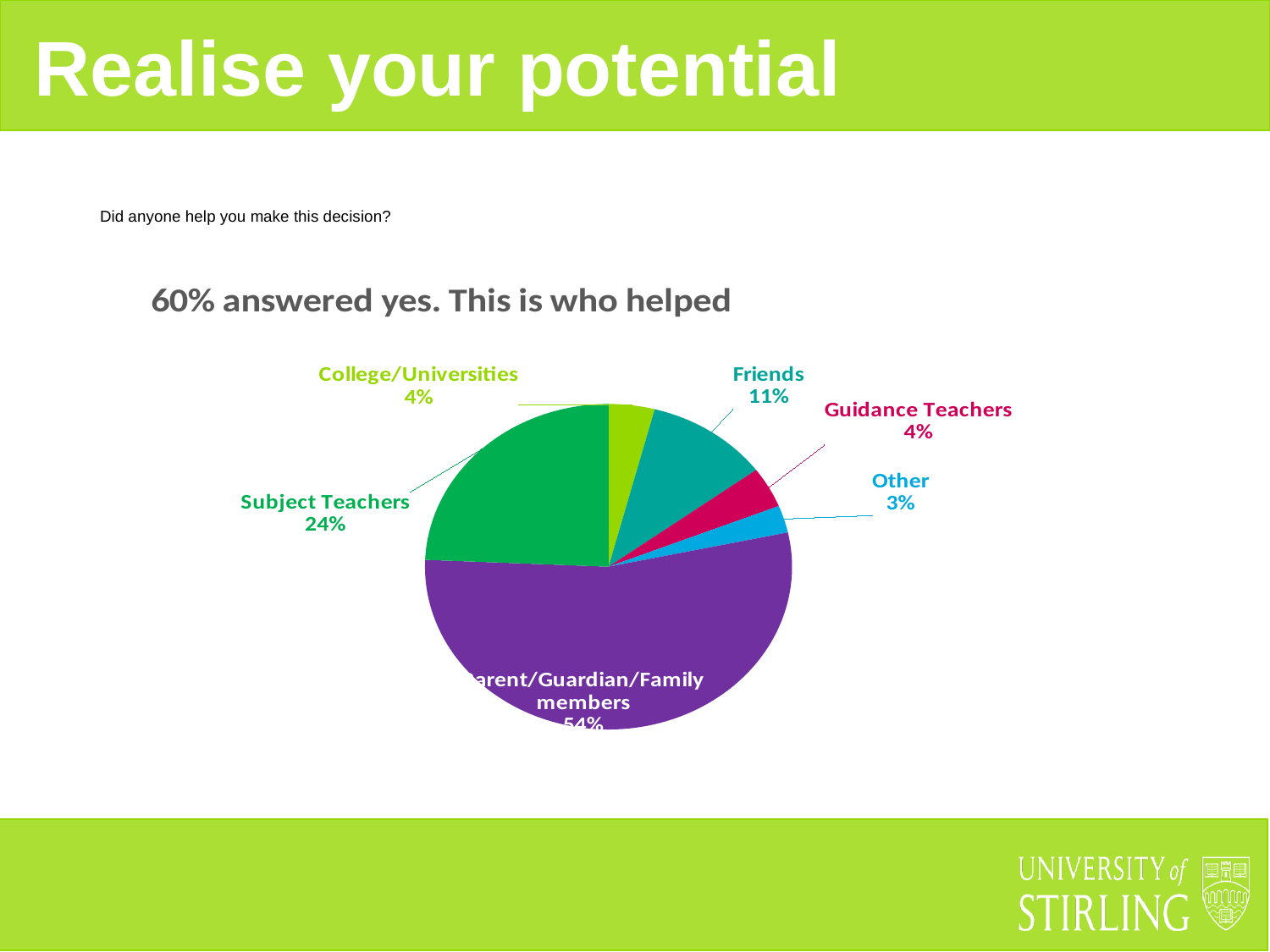

# Did anyone help you make this decision?

### Chart: 60% answered yes. This is who helped

| Category | Sales |
|---|---|
| College/Universities | 0.04054054054054054 |
| Friends | 0.10810810810810811 |
| Guidance Teachers | 0.04054054054054054 |
| Other | 0.02702702702702703 |
| Parent/Guardian/Family members | 0.5405405405405406 |
| Subject Teachers | 0.24324324324324326 |